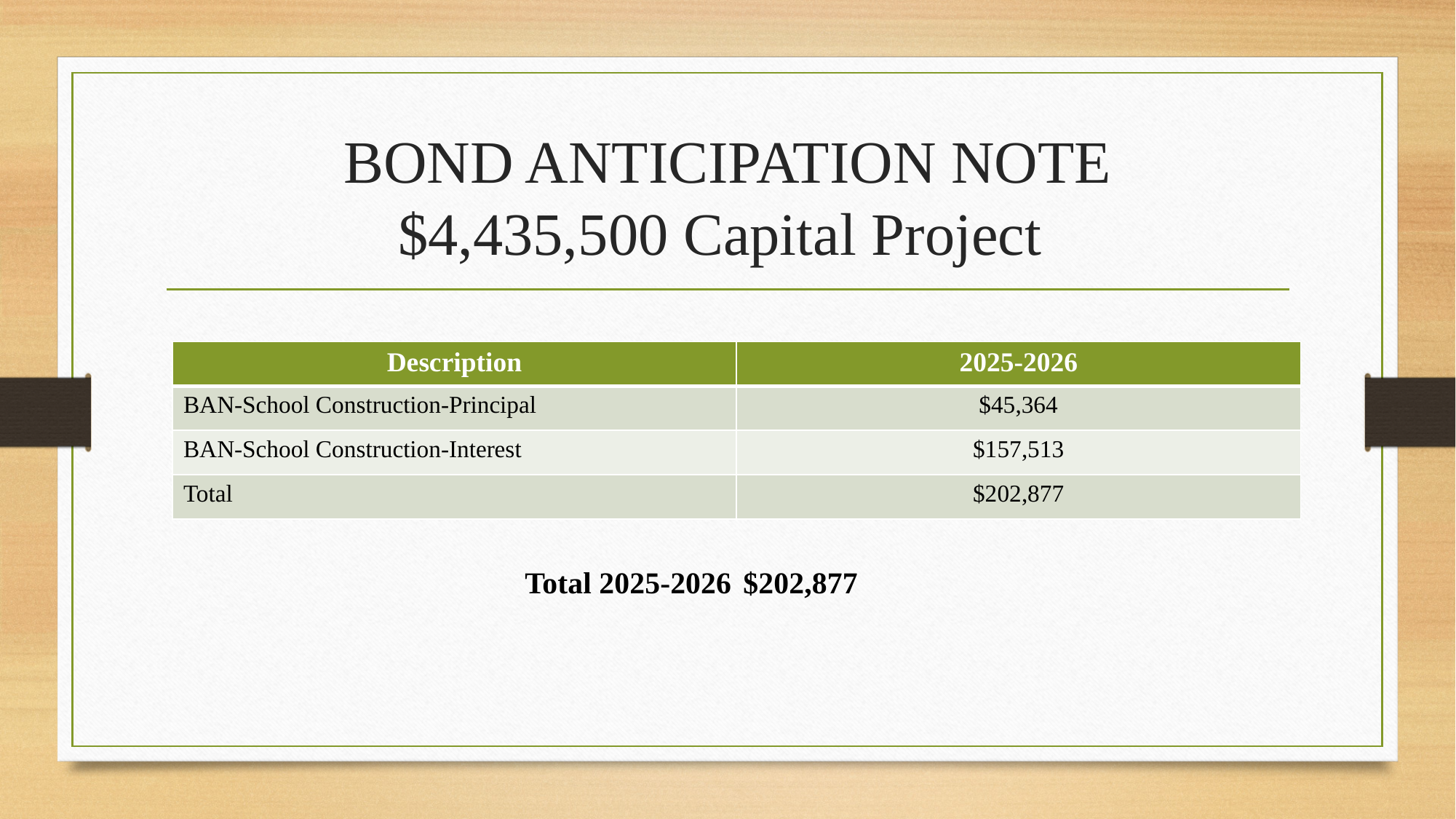

# BOND ANTICIPATION NOTE $4,435,500 Capital Project
| Description | 2025-2026 |
| --- | --- |
| BAN-School Construction-Principal | $45,364 |
| BAN-School Construction-Interest | $157,513 |
| Total | $202,877 |
Total 2025-2026	$202,877